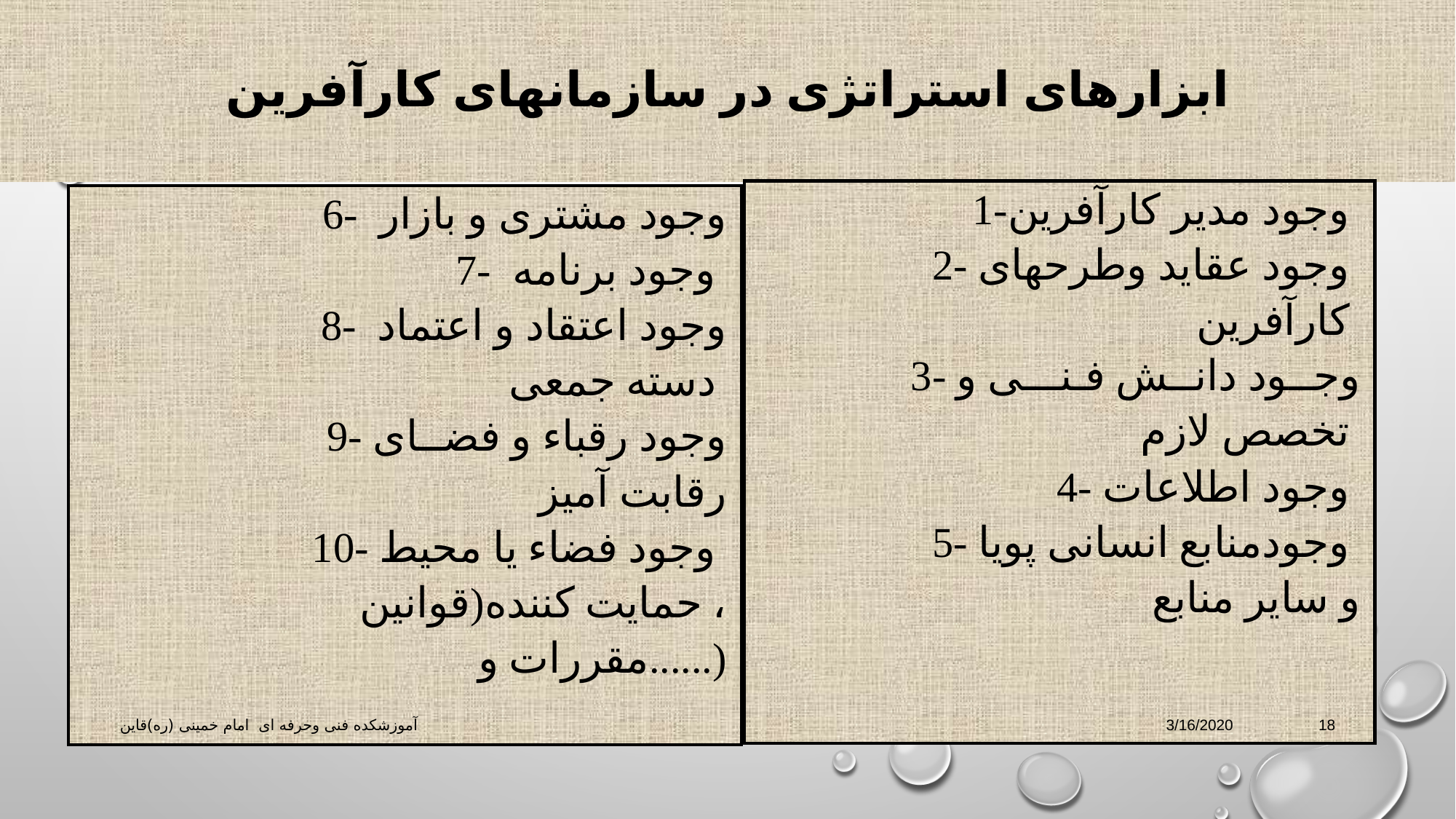

# ابزارهای استراتژی در سازمانهای کارآفرین
| 1-وجود مدیر کارآفرین 2- وجود عقاید وطرحهای کارآفرین 3- وجــود دانــش فـنـــی و تخصص لازم 4- وجود اطلاعات 5- وجودمنابع انسانی پویا و سایر منابع |
| --- |
| 6- وجود مشتری و بازار 7- وجود برنامه 8- وجود اعتقاد و اعتماد دسته جمعی 9- وجود رقباء و فضــای رقابت آمیز 10- وجود فضاء یا محیط حمایت کننده(قوانین ، مقررات و......) |
| --- |
آموزشکده فنی وحرفه ای  امام خمینی (ره)قاین
3/16/2020
18